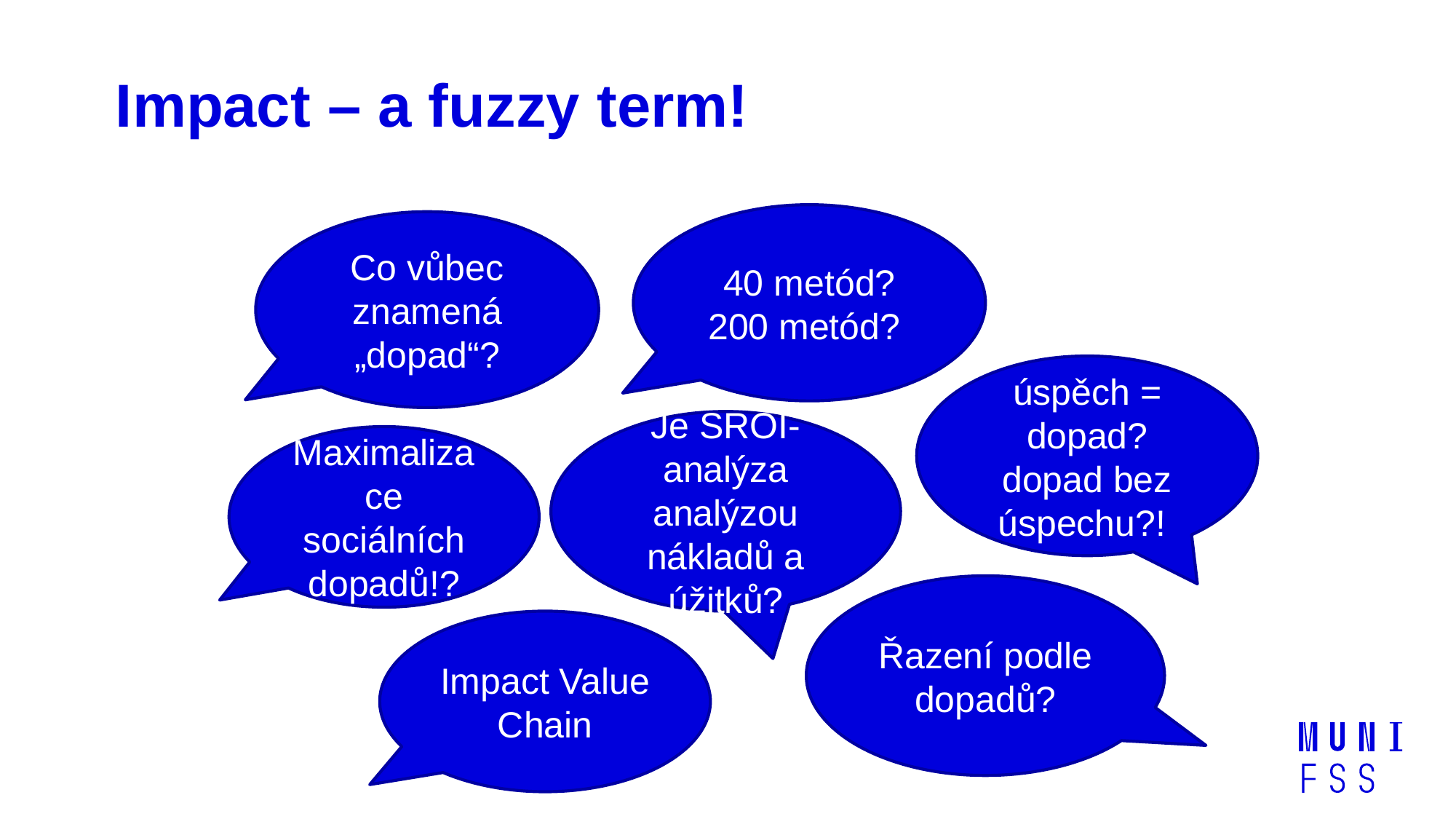

# Impact – a fuzzy term!
40 metód?
200 metód?
Co vůbec znamená „dopad“?
úspěch = dopad? dopad bez úspechu?!
Je SROI-analýza analýzou nákladů a úžitků?
Maximalizace sociálních dopadů!?
Řazení podle dopadů?
Impact Value Chain